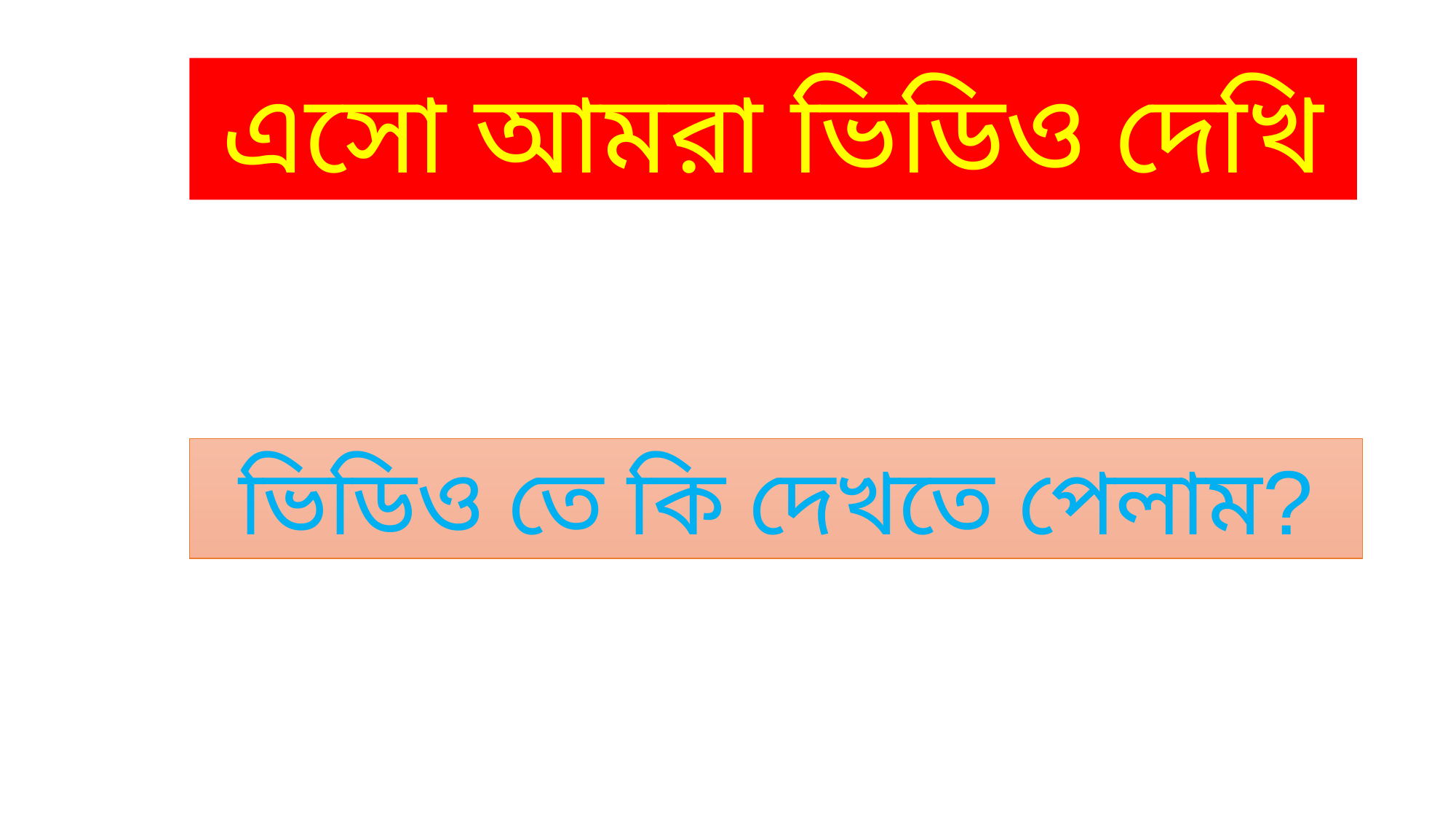

এসো আমরা ভিডিও দেখি
ভিডিও তে কি দেখতে পেলাম?